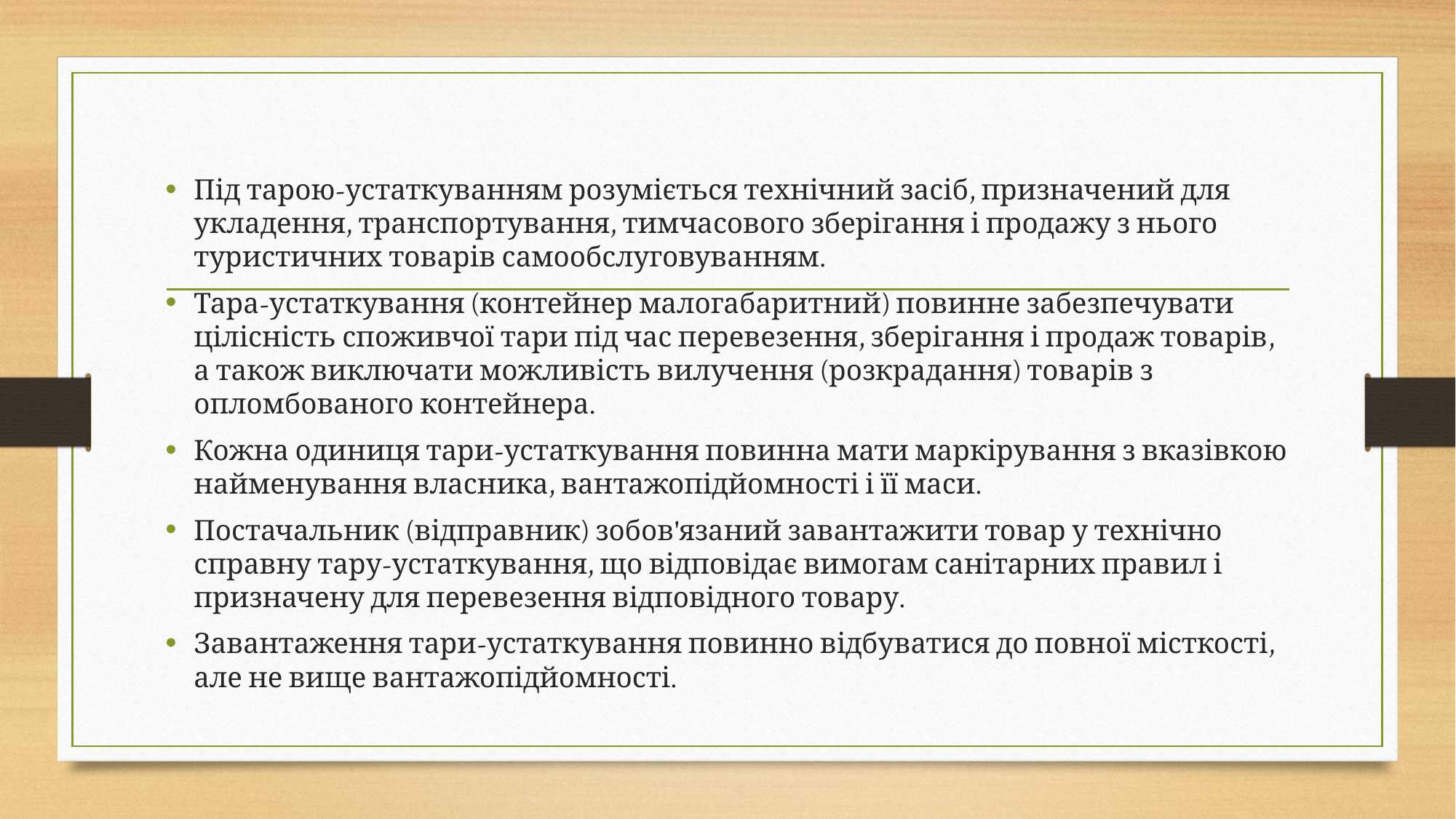

#
Під тарою-устаткуванням розуміється технічний засіб, призначений для укладення, транспортування, тимчасового зберігання і продажу з нього туристичних товарів самообслуговуванням.
Тара-устаткування (контейнер малогабаритний) повинне забезпечувати цілісність споживчої тари під час перевезення, зберігання і продаж товарів, а також виключати можливість вилучення (розкрадання) товарів з опломбованого контейнера.
Кожна одиниця тари-устаткування повинна мати маркірування з вказівкою найменування власника, вантажопідйомності і її маси.
Постачальник (відправник) зобов'язаний завантажити товар у технічно справну тару-устаткування, що відповідає вимогам санітарних правил і призначену для перевезення відповідного товару.
Завантаження тари-устаткування повинно відбуватися до повної місткості, але не вище вантажопідйомності.